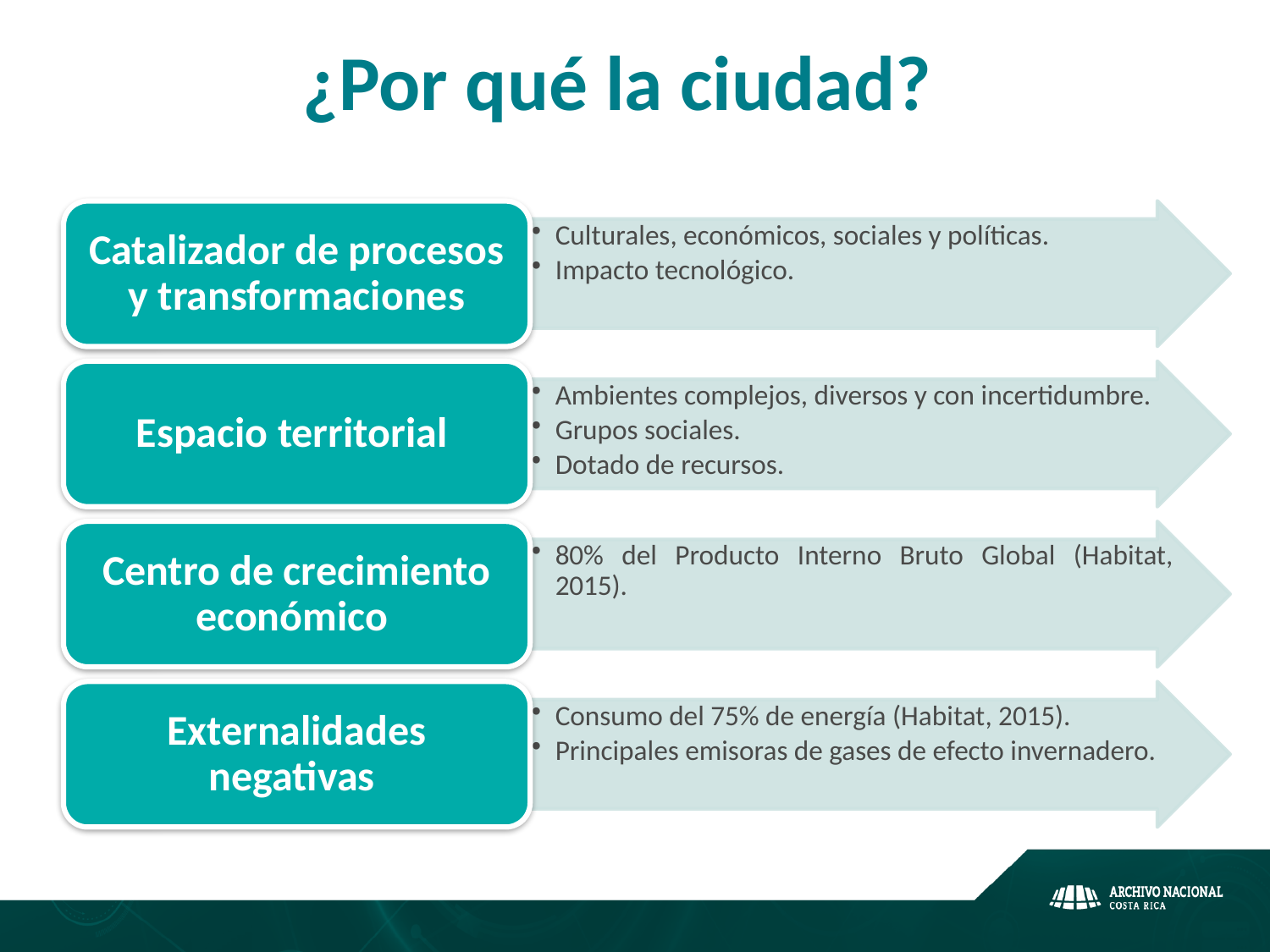

# ¿Por qué la ciudad?
Culturales, económicos, sociales y políticas.
Impacto tecnológico.
Catalizador de procesos y transformaciones
Ambientes complejos, diversos y con incertidumbre.
Grupos sociales.
Dotado de recursos.
Espacio territorial
80% del Producto Interno Bruto Global (Habitat, 2015).
Centro de crecimiento económico
Consumo del 75% de energía (Habitat, 2015).
Principales emisoras de gases de efecto invernadero.
Externalidades negativas